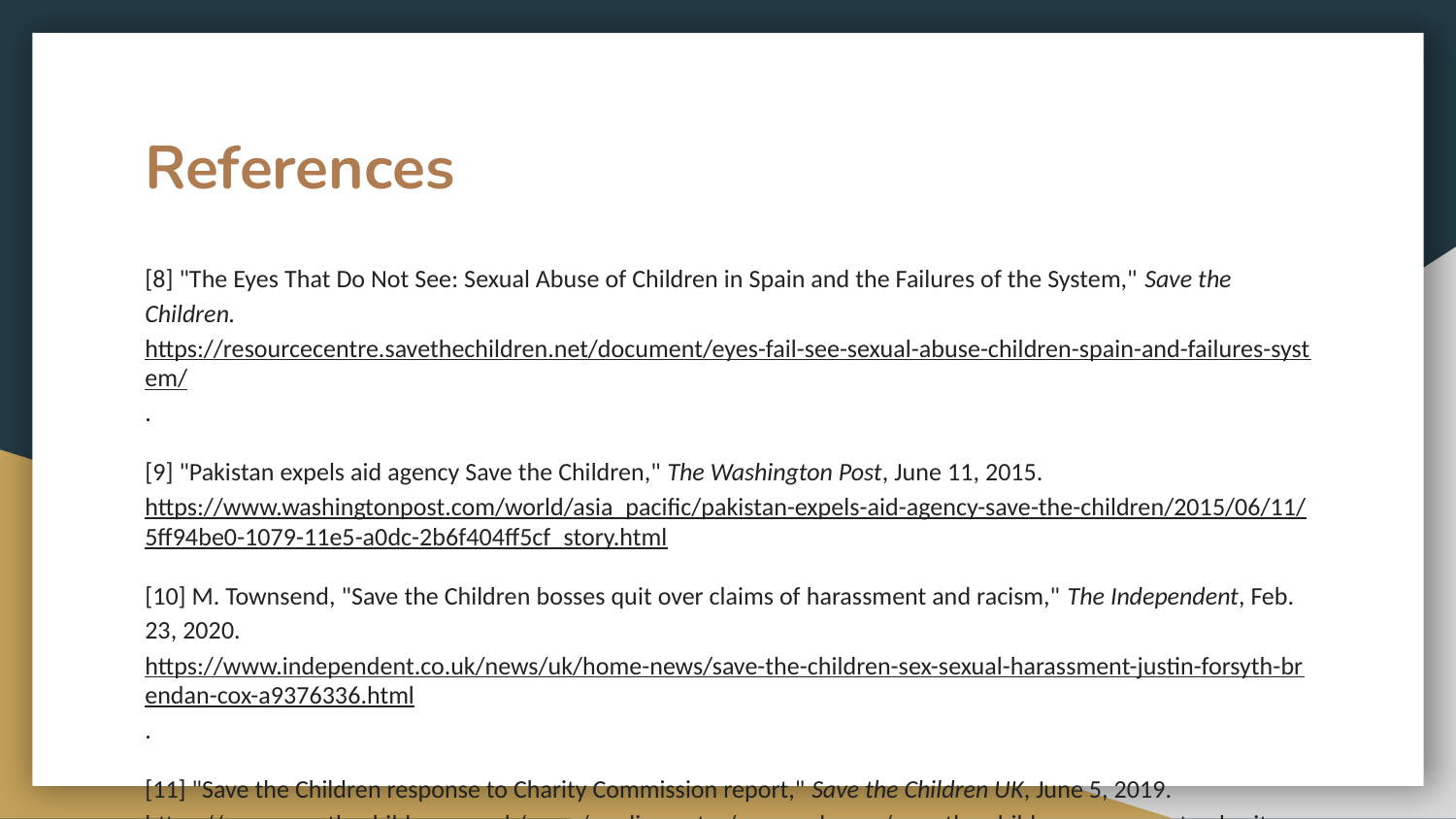

# References
[8] "The Eyes That Do Not See: Sexual Abuse of Children in Spain and the Failures of the System," Save the Children.https://resourcecentre.savethechildren.net/document/eyes-fail-see-sexual-abuse-children-spain-and-failures-system/.
[9] "Pakistan expels aid agency Save the Children," The Washington Post, June 11, 2015. https://www.washingtonpost.com/world/asia_pacific/pakistan-expels-aid-agency-save-the-children/2015/06/11/5ff94be0-1079-11e5-a0dc-2b6f404ff5cf_story.html
[10] M. Townsend, "Save the Children bosses quit over claims of harassment and racism," The Independent, Feb. 23, 2020. https://www.independent.co.uk/news/uk/home-news/save-the-children-sex-sexual-harassment-justin-forsyth-brendan-cox-a9376336.html.
[11] "Save the Children response to Charity Commission report," Save the Children UK, June 5, 2019. https://www.savethechildren.org.uk/news/media-centre/press-releases/save-the-children-response-to-charity-commission-report.